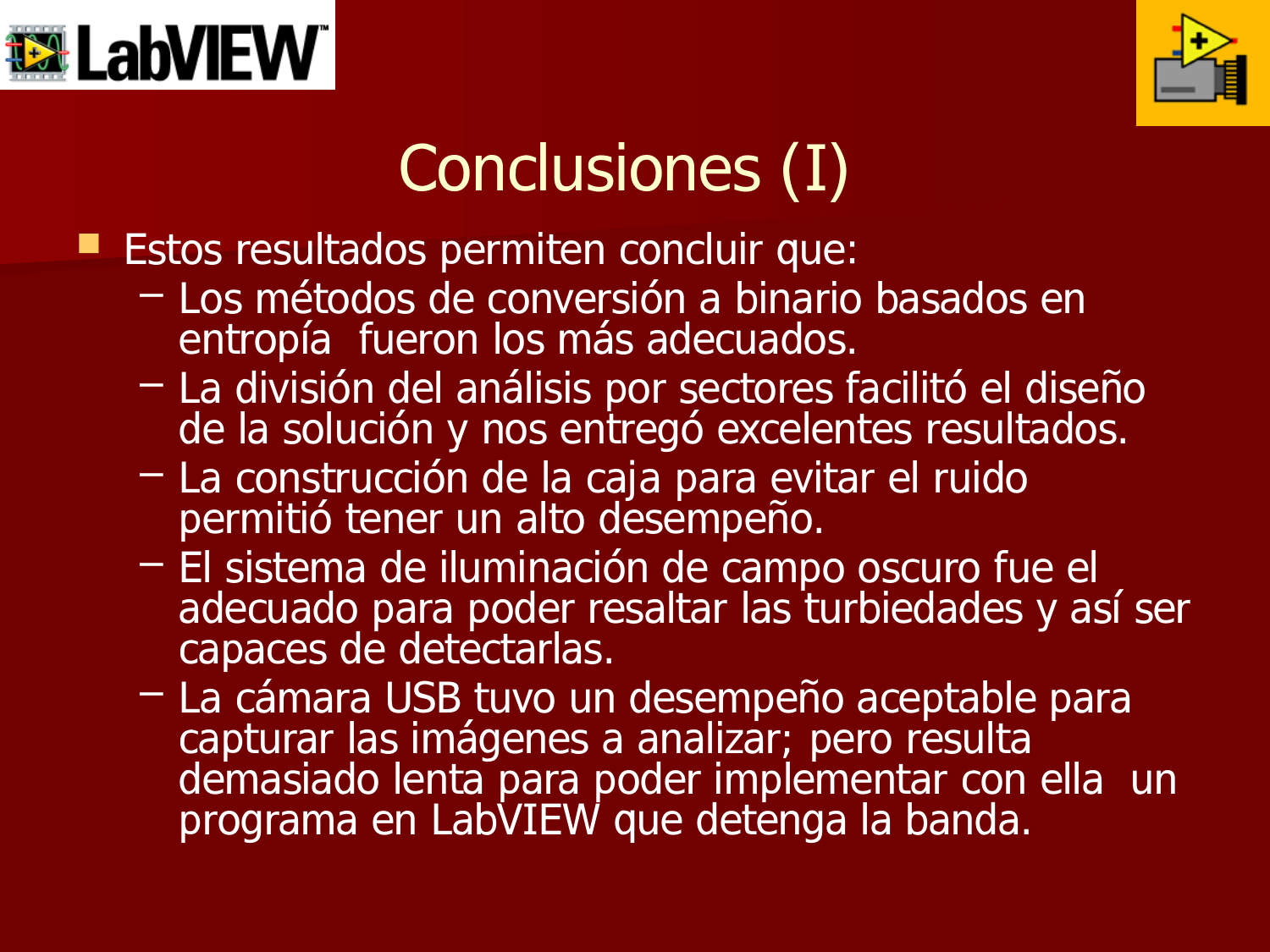

# Conclusiones (I)
Estos resultados permiten concluir que:
Los métodos de conversión a binario basados en entropía  fueron los más adecuados.
La división del análisis por sectores facilitó el diseño de la solución y nos entregó excelentes resultados.
La construcción de la caja para evitar el ruido permitió tener un alto desempeño.
El sistema de iluminación de campo oscuro fue el adecuado para poder resaltar las turbiedades y así ser capaces de detectarlas.
La cámara USB tuvo un desempeño aceptable para capturar las imágenes a analizar; pero resulta demasiado lenta para poder implementar con ella  un programa en LabVIEW que detenga la banda.